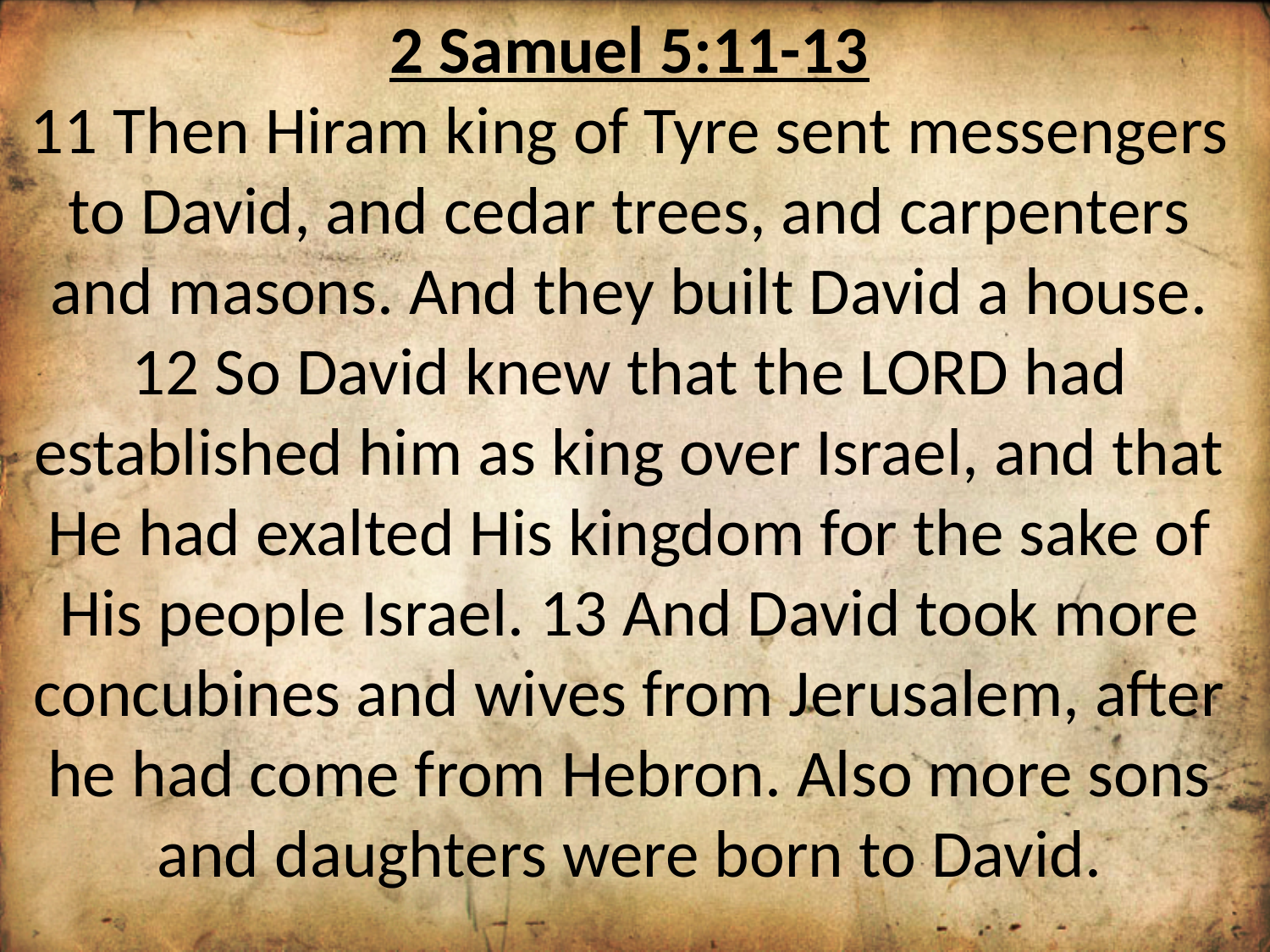

2 Samuel 5:11-13
11 Then Hiram king of Tyre sent messengers to David, and cedar trees, and carpenters and masons. And they built David a house. 12 So David knew that the LORD had established him as king over Israel, and that He had exalted His kingdom for the sake of His people Israel. 13 And David took more concubines and wives from Jerusalem, after he had come from Hebron. Also more sons and daughters were born to David.